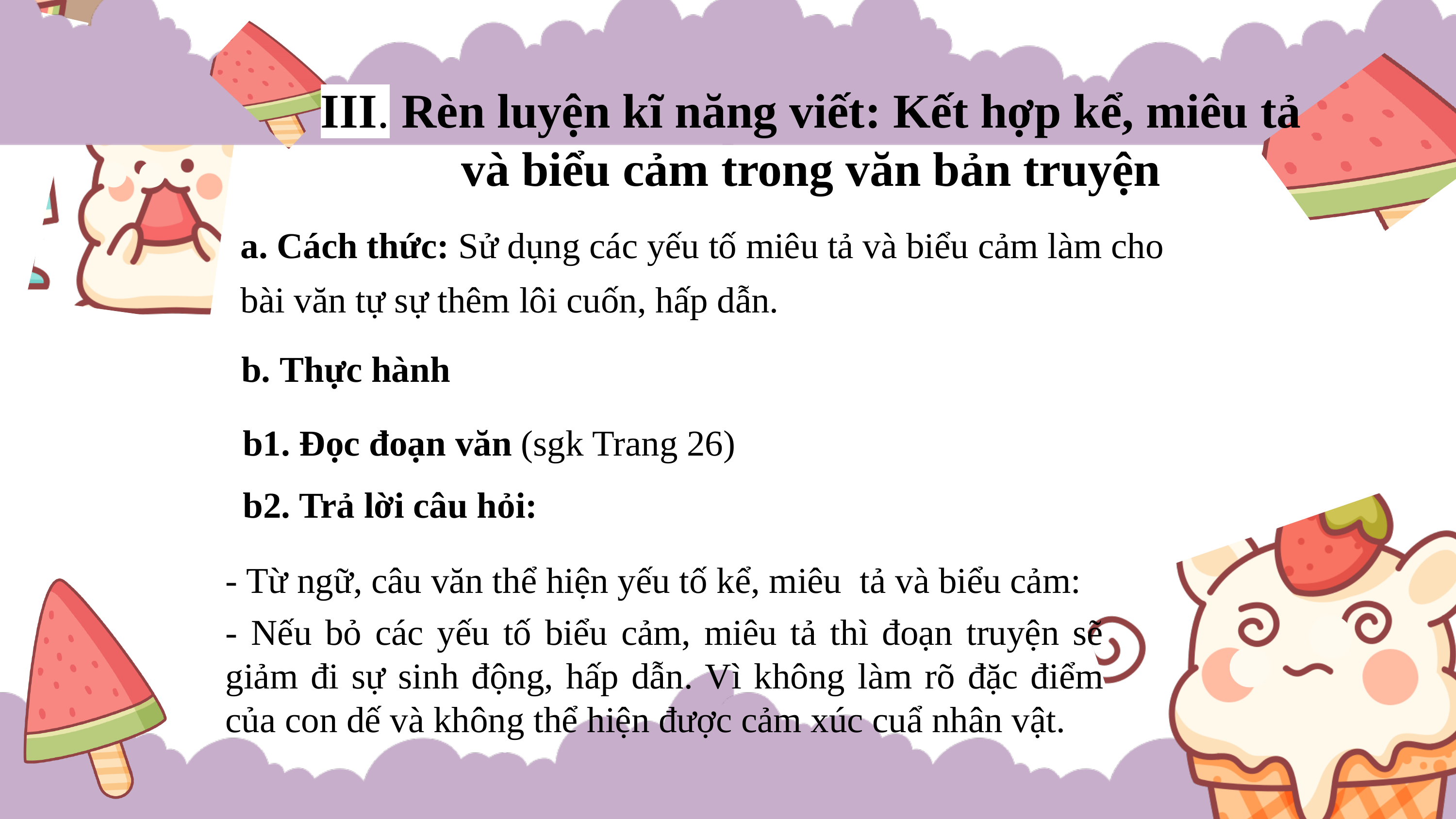

III. Rèn luyện kĩ năng viết: Kết hợp kể, miêu tả và biểu cảm trong văn bản truyện

a. Cách thức: Sử dụng các yếu tố miêu tả và biểu cảm làm cho bài văn tự sự thêm lôi cuốn, hấp dẫn.
b. Thực hành
b1. Đọc đoạn văn (sgk Trang 26)
b2. Trả lời câu hỏi:

- Từ ngữ, câu văn thể hiện yếu tố kể, miêu  tả và biểu cảm:
- Nếu bỏ các yếu tố biểu cảm, miêu tả thì đoạn truyện sẽ giảm đi sự sinh động, hấp dẫn. Vì không làm rõ đặc điểm của con dế và không thể hiện được cảm xúc cuẩ nhân vật.